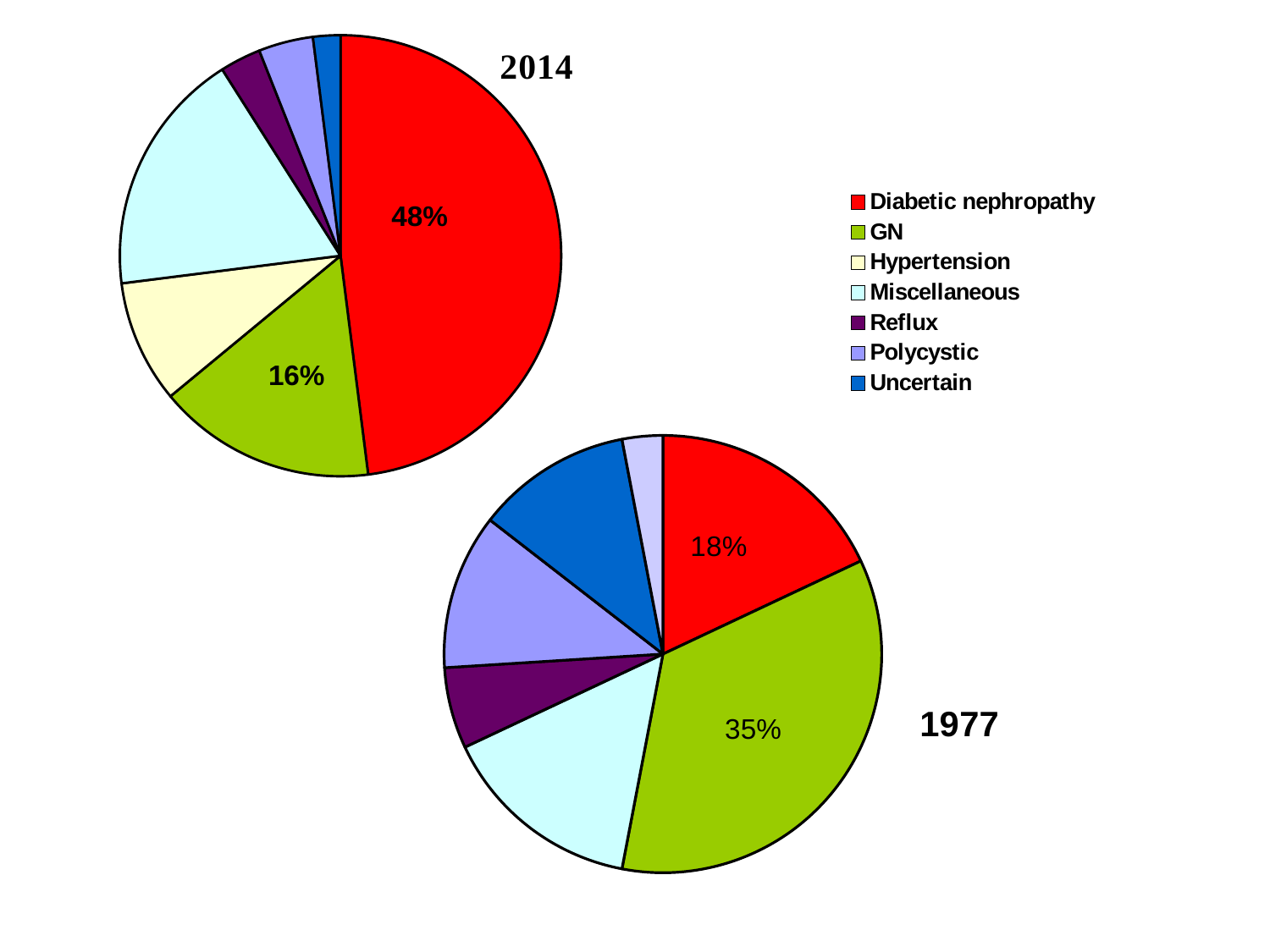

### Chart

| Category | East |
|---|---|
| Diabetic nephropathy | 48.0 |
| GN | 16.0 |
| Hypertension | 9.0 |
| Miscellaneous | 18.0 |
| Reflux | 3.0 |
| Polycystic | 4.0 |
| Uncertain | 2.0 |
48%

### Chart: 1977

| Category | East |
|---|---|
| Diabetic nephropathy | 18.0 |
| GN | 35.0 |
| Hypertension | 0.0 |
| Miscellaneous | 15.0 |
| Reflux | 6.0 |
| Polycystic | 11.5 |
| Uncertain | 11.5 |
| Gout | 3.0 |
16%